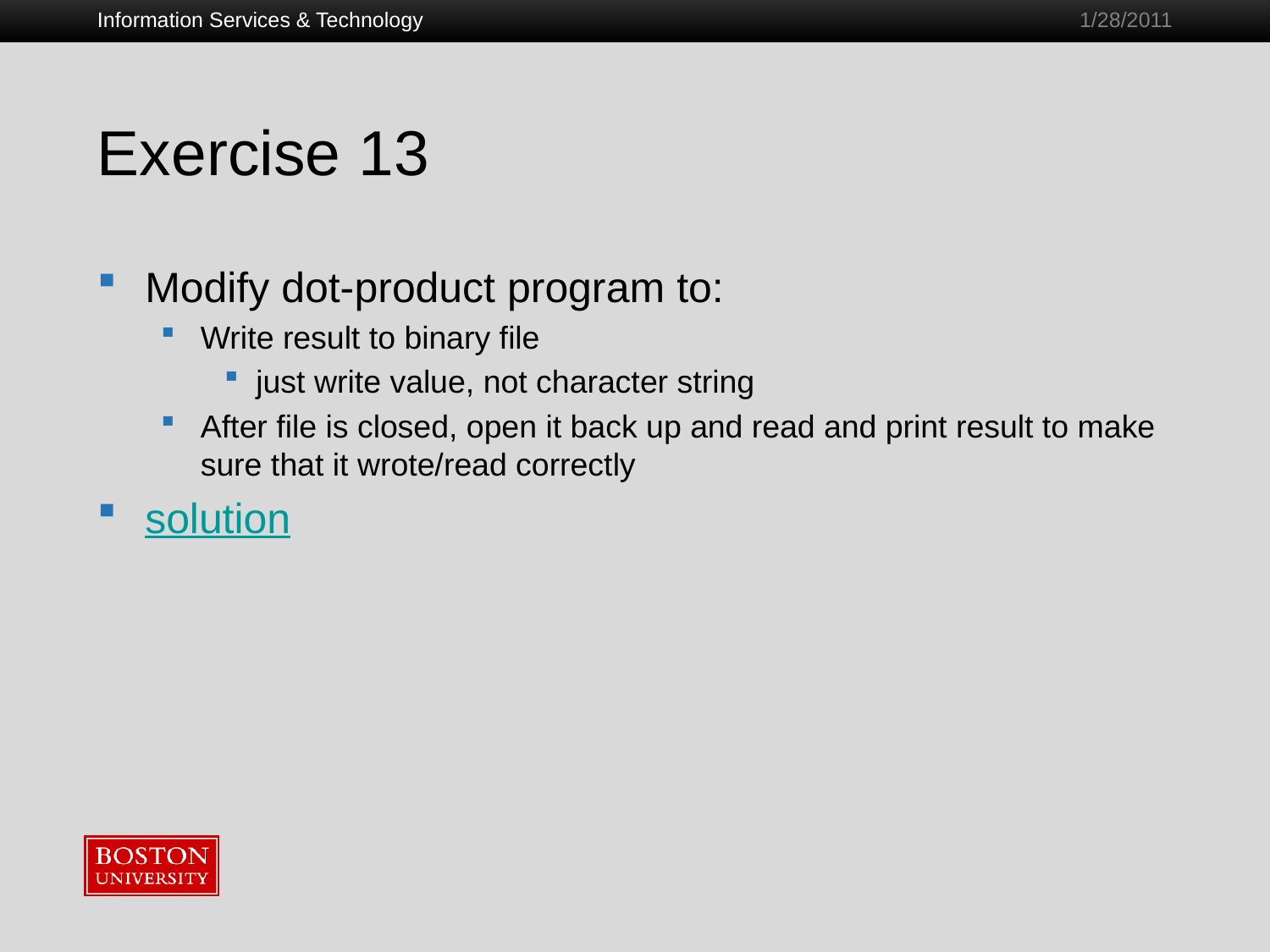

Information Services & Technology
1/28/2011
# Exercise 13
Modify dot-product program to:
Write result to binary file
just write value, not character string
After file is closed, open it back up and read and print result to make sure that it wrote/read correctly
solution
92